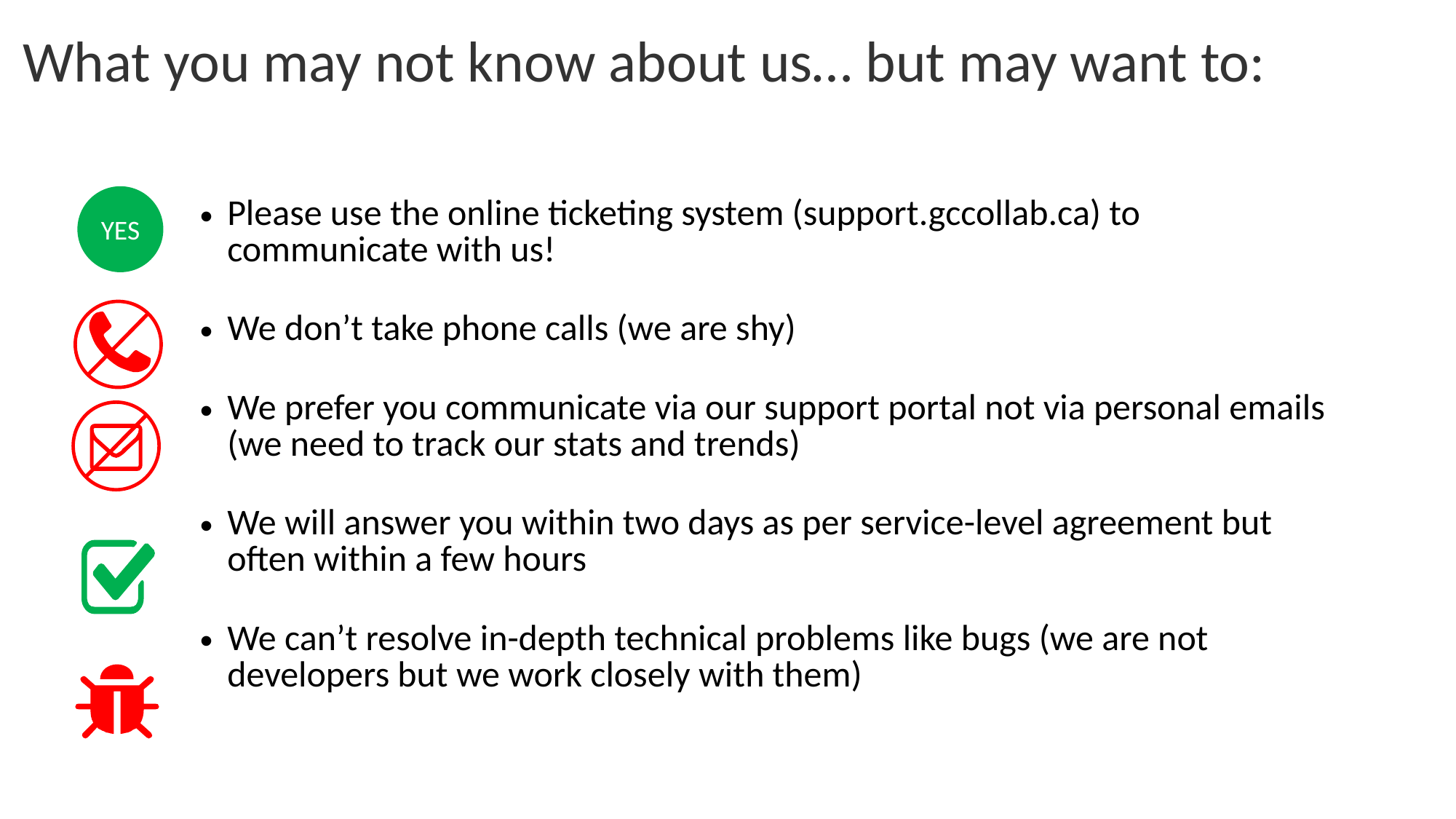

What you may not know about us… but may want to:
YES
Please use the online ticketing system (support.gccollab.ca) to communicate with us!
We don’t take phone calls (we are shy)
We prefer you communicate via our support portal not via personal emails (we need to track our stats and trends)
We will answer you within two days as per service-level agreement but often within a few hours
We can’t resolve in-depth technical problems like bugs (we are not developers but we work closely with them)